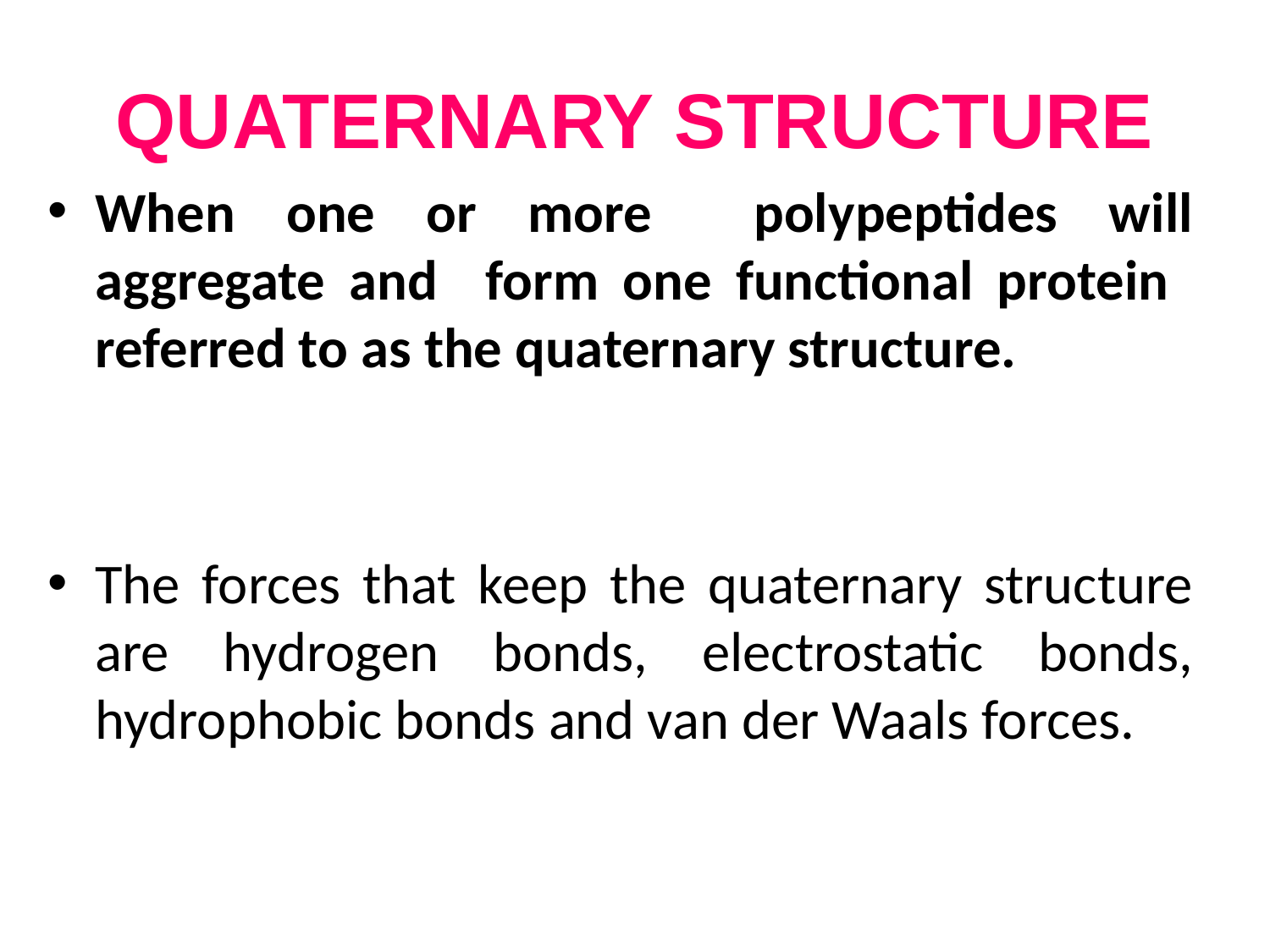

# QUATERNARY STRUCTURE
When one or more  polypeptides will aggregate and  form one functional protein  referred to as the quaternary structure.

The forces that keep the quaternary structure are hydrogen bonds, electrostatic bonds, hydrophobic bonds and van der Waals forces.